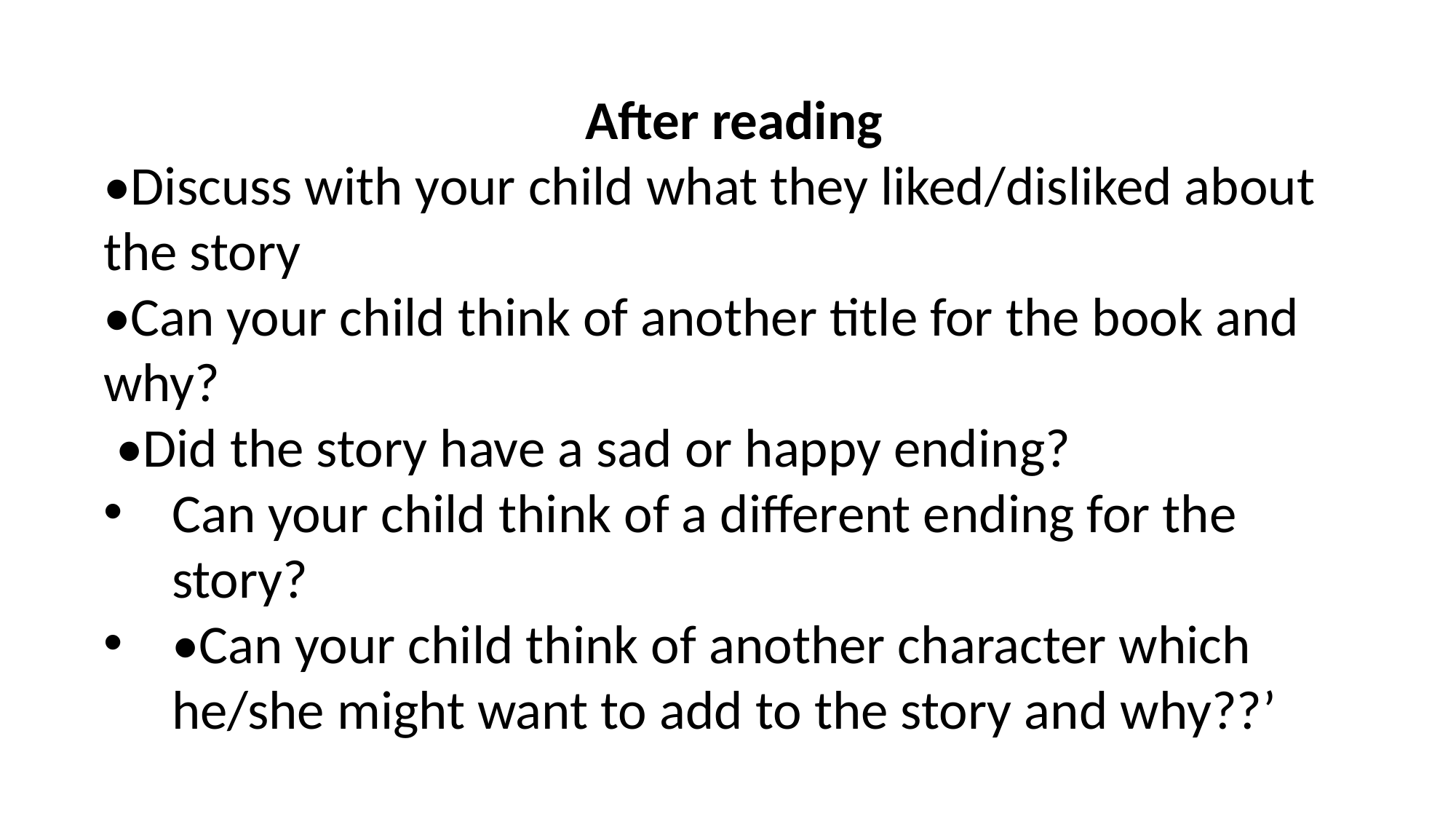

After reading
•Discuss with your child what they liked/disliked about the story
•Can your child think of another title for the book and why?
 •Did the story have a sad or happy ending?
Can your child think of a different ending for the story?
•Can your child think of another character which he/she might want to add to the story and why??’